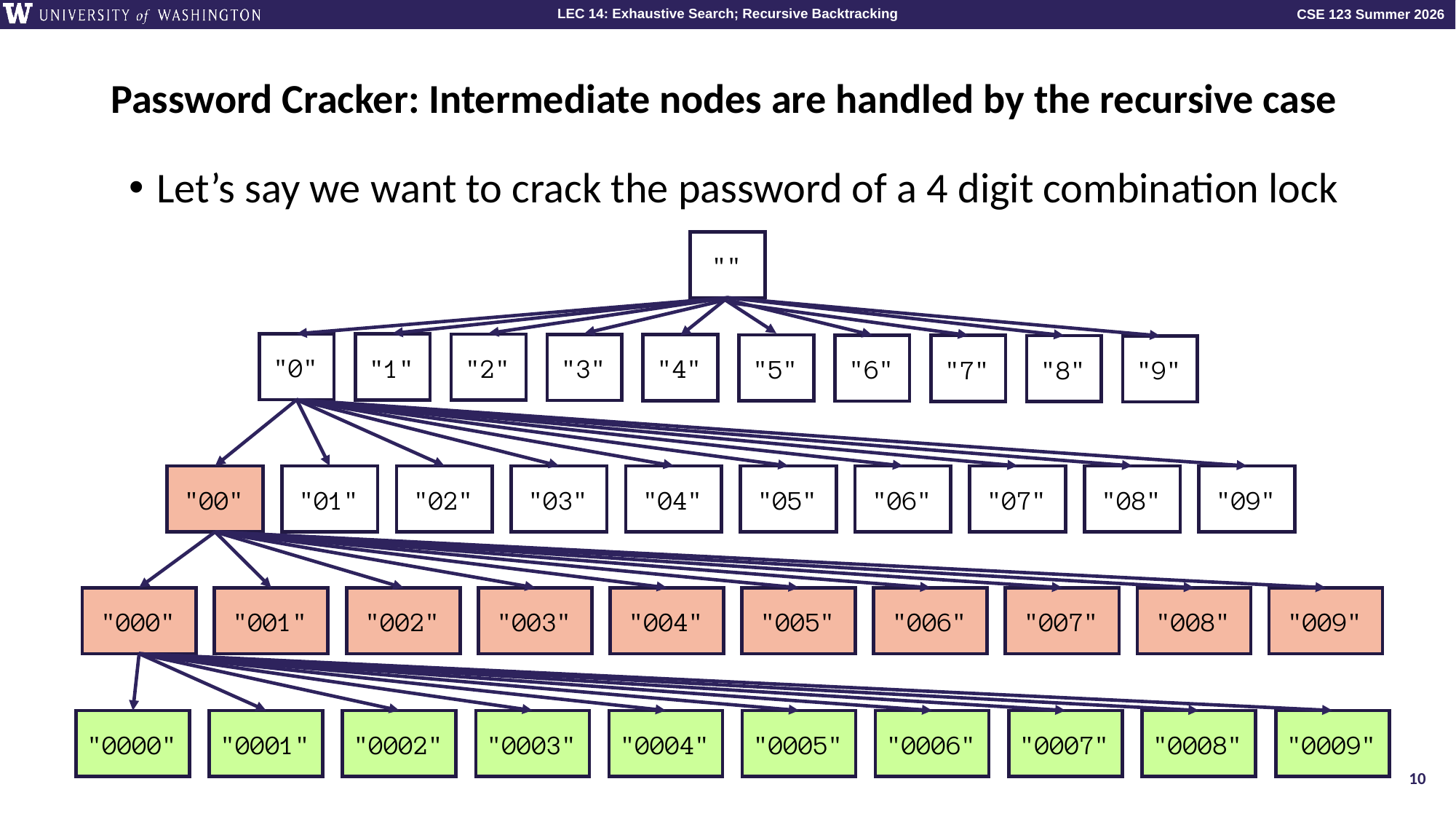

# Password Cracker: Intermediate nodes are handled by the recursive case
Let’s say we want to crack the password of a 4 digit combination lock

""
"0"
"1"
"2"
"3"
"4"
"5"
"6"
"7"
"8"
"9"
"00"
"01"
"02"
"03"
"04"
"05"
"06"
"07"
"08"
"09"
"000"
"001"
"002"
"003"
"004"
"005"
"006"
"007"
"008"
"009"
"0009"
"0000"
"0001"
"0002"
"0003"
"0004"
"0005"
"0006"
"0007"
"0008"
10